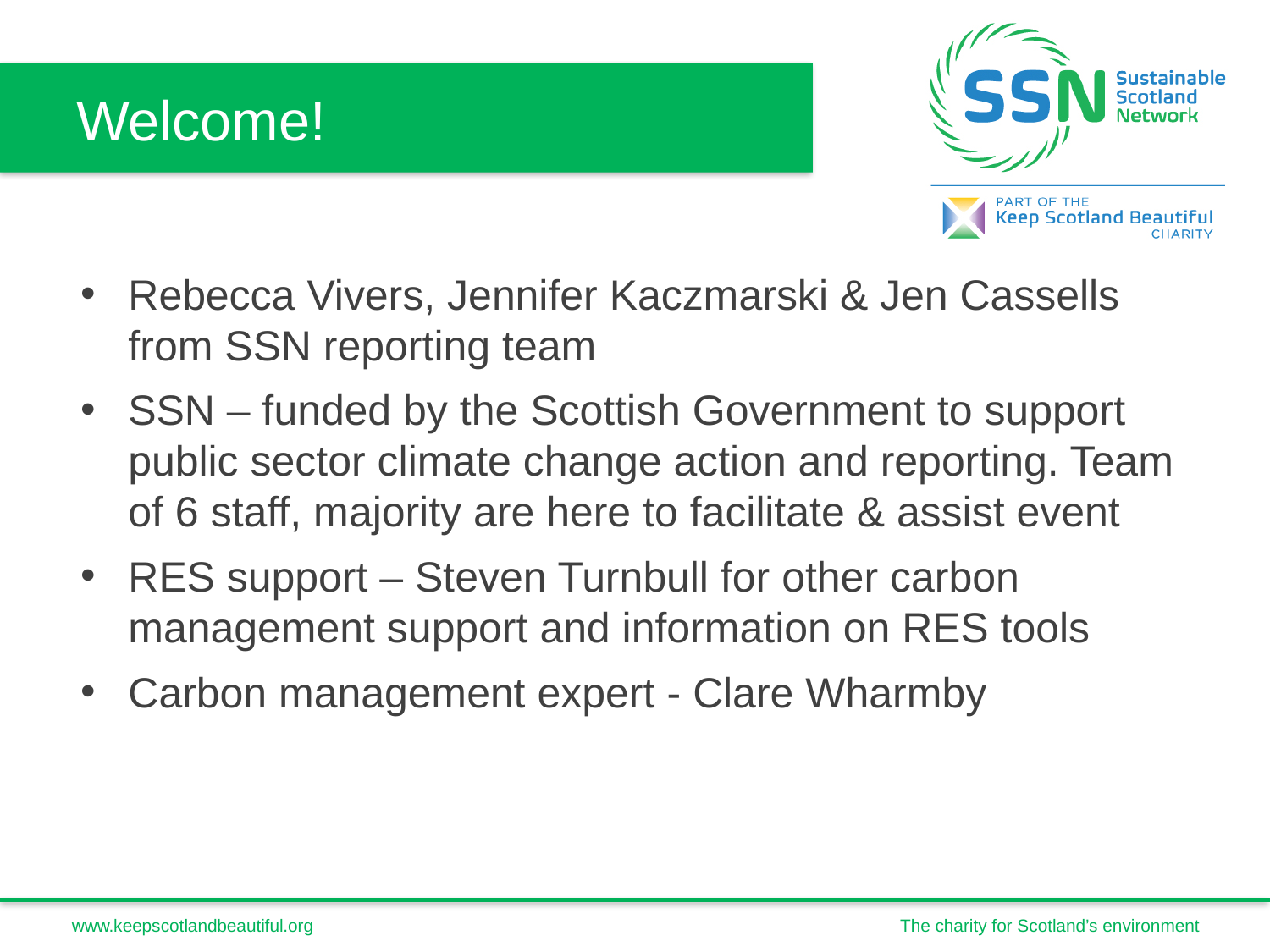

Welcome!
Rebecca Vivers, Jennifer Kaczmarski & Jen Cassells from SSN reporting team
SSN – funded by the Scottish Government to support public sector climate change action and reporting. Team of 6 staff, majority are here to facilitate & assist event
RES support – Steven Turnbull for other carbon management support and information on RES tools
Carbon management expert - Clare Wharmby